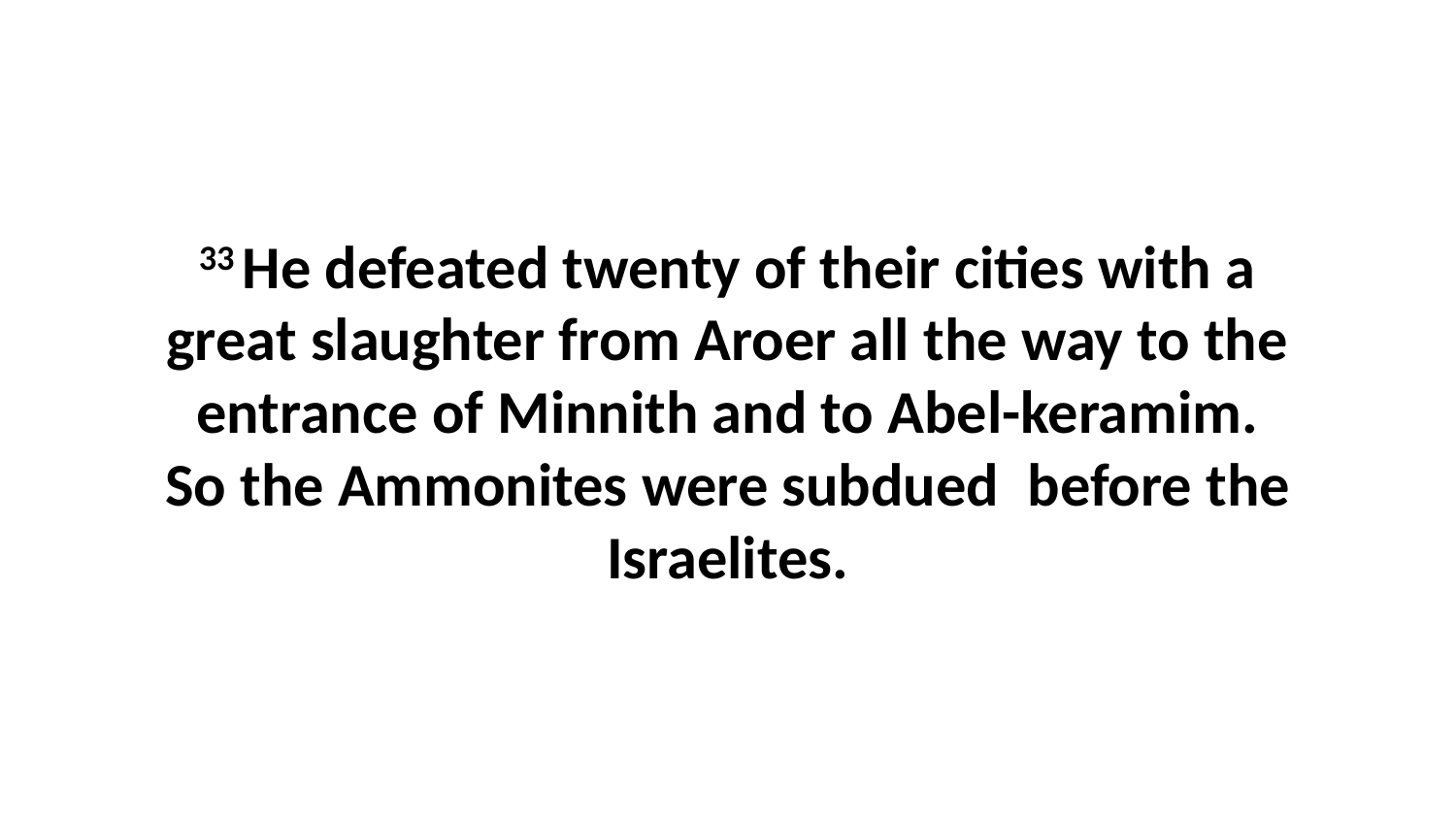

33 He defeated twenty of their cities with a great slaughter from Aroer all the way to the entrance of Minnith and to Abel-keramim. So the Ammonites were subdued  before the Israelites.